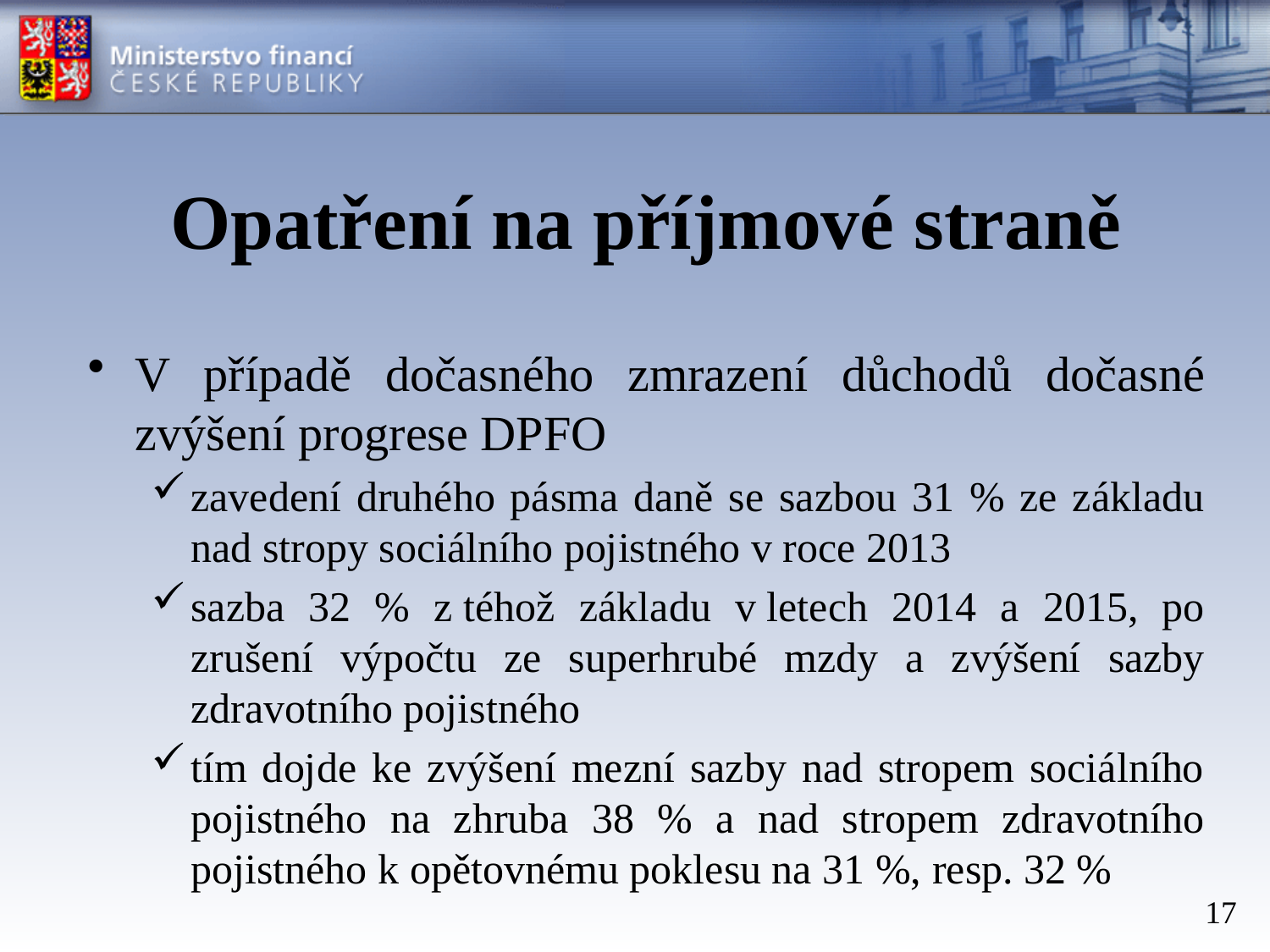

# Opatření na příjmové straně
V případě dočasného zmrazení důchodů dočasné zvýšení progrese DPFO
zavedení druhého pásma daně se sazbou 31 % ze základu nad stropy sociálního pojistného v roce 2013
sazba 32 % z téhož základu v letech 2014 a 2015, po zrušení výpočtu ze superhrubé mzdy a zvýšení sazby zdravotního pojistného
tím dojde ke zvýšení mezní sazby nad stropem sociálního pojistného na zhruba 38 % a nad stropem zdravotního pojistného k opětovnému poklesu na 31 %, resp. 32 %